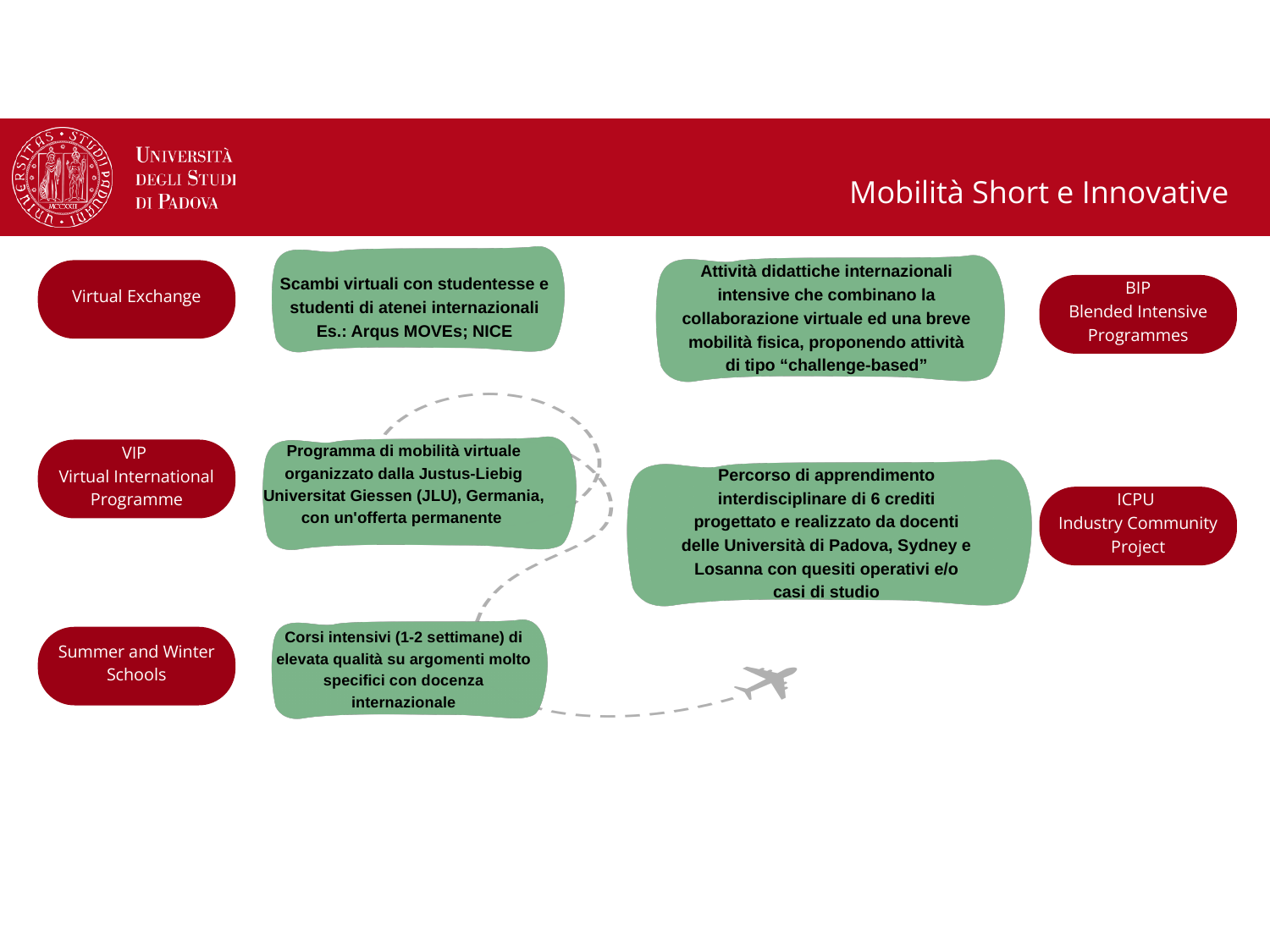

Mobilità Short e Innovative

Attività didattiche internazionali intensive che combinano la collaborazione virtuale ed una breve mobilità fisica, proponendo attività di tipo “challenge-based”

Virtual Exchange
Scambi virtuali con studentesse e studenti di atenei internazionali
Es.: Arqus MOVEs; NICE

BIP
Blended Intensive Programmes

Programma di mobilità virtuale organizzato dalla Justus-Liebig Universitat Giessen (JLU), Germania, con un'offerta permanente

VIP
Virtual International Programme

Percorso di apprendimento interdisciplinare di 6 crediti progettato e realizzato da docenti delle Università di Padova, Sydney e Losanna con quesiti operativi e/o casi di studio

ICPU
Industry Community Project

Corsi intensivi (1-2 settimane) di elevata qualità su argomenti molto specifici con docenza internazionale

Summer and Winter Schools